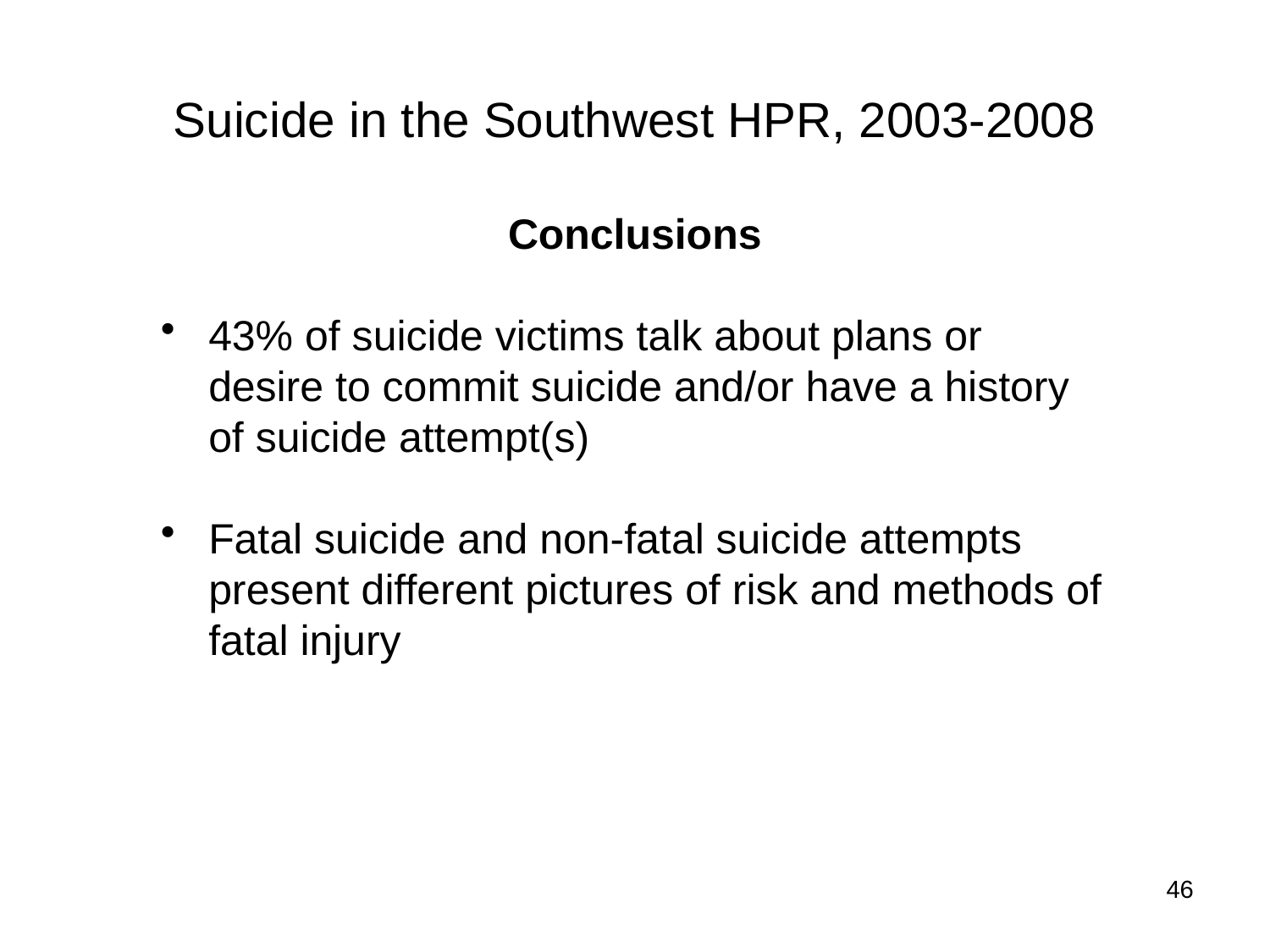

# Suicide in the Southwest HPR, 2003-2008
Conclusions
43% of suicide victims talk about plans or desire to commit suicide and/or have a history of suicide attempt(s)
Fatal suicide and non-fatal suicide attempts present different pictures of risk and methods of fatal injury
46